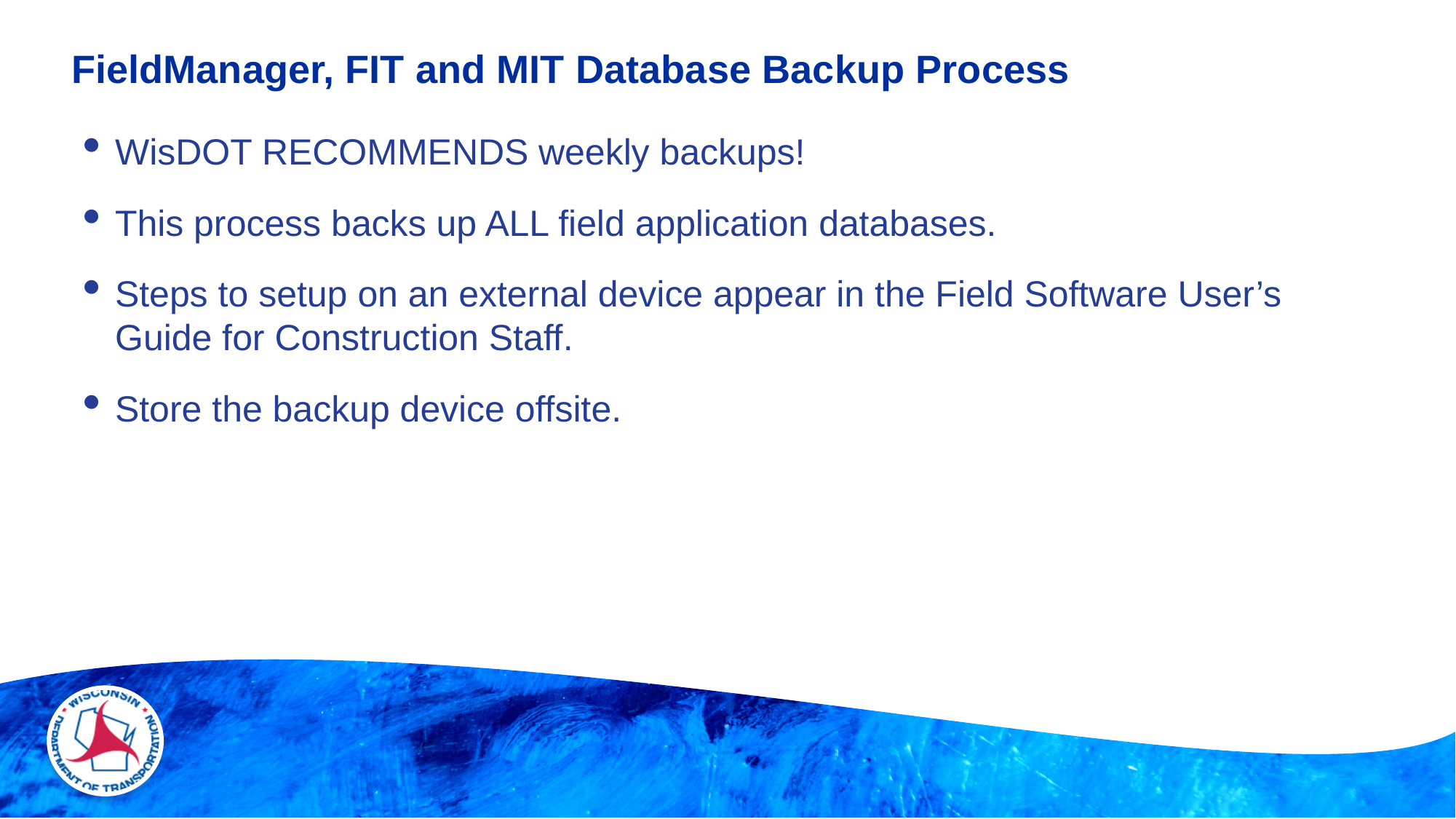

# FieldManager, FIT and MIT Database Backup Process
WisDOT RECOMMENDS weekly backups!
This process backs up ALL field application databases.
Steps to setup on an external device appear in the Field Software User’s Guide for Construction Staff.
Store the backup device offsite.